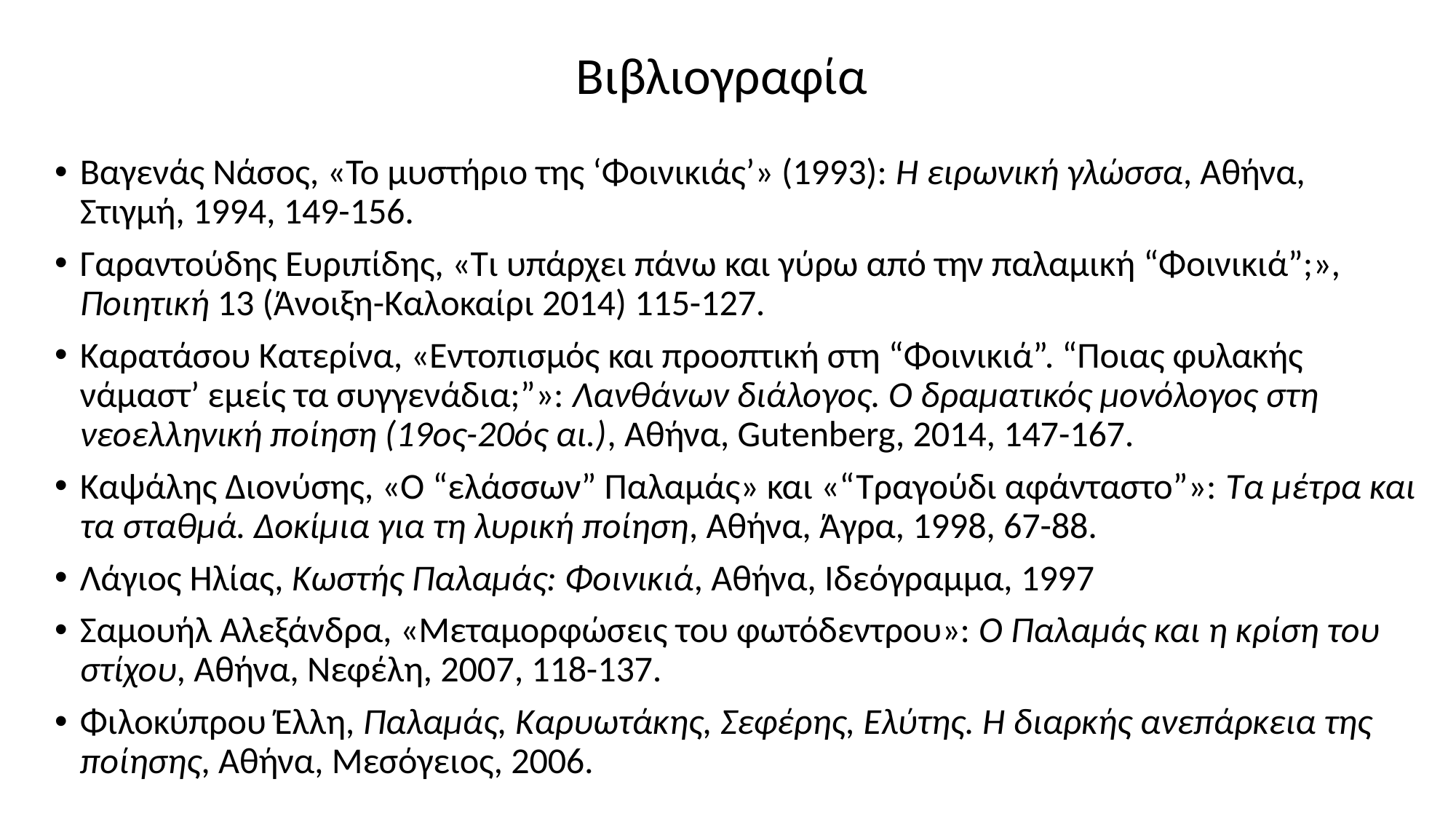

# Βιβλιογραφία
Βαγενάς Νάσος, «Το μυστήριο της ‘Φοινικιάς’» (1993): Η ειρωνική γλώσσα, Αθήνα, Στιγμή, 1994, 149-156.
Γαραντούδης Ευριπίδης, «Τι υπάρχει πάνω και γύρω από την παλαμική “Φοινικιά”;», Ποιητική 13 (Άνοιξη-Καλοκαίρι 2014) 115-127.
Καρατάσου Κατερίνα, «Εντοπισμός και προοπτική στη “Φοινικιά”. “Ποιας φυλακής νάμαστ’ εμείς τα συγγενάδια;”»: Λανθάνων διάλογος. Ο δραματικός μονόλογος στη νεοελληνική ποίηση (19ος-20ός αι.), Αθήνα, Gutenberg, 2014, 147-167.
Καψάλης Διονύσης, «O “ελάσσων” Παλαμάς» και «“Τραγούδι αφάνταστο”»: Τα μέτρα και τα σταθμά. Δοκίμια για τη λυρική ποίηση, Αθήνα, Άγρα, 1998, 67-88.
Λάγιος Ηλίας, Κωστής Παλαμάς: Φοινικιά, Αθήνα, Ιδεόγραμμα, 1997
Σαμουήλ Αλεξάνδρα, «Μεταμορφώσεις του φωτόδεντρου»: Ο Παλαμάς και η κρίση του στίχου, Αθήνα, Νεφέλη, 2007, 118-137.
Φιλοκύπρου Έλλη, Παλαμάς, Καρυωτάκης, Σεφέρης, Ελύτης. Η διαρκής ανεπάρκεια της ποίησης, Αθήνα, Μεσόγειος, 2006.